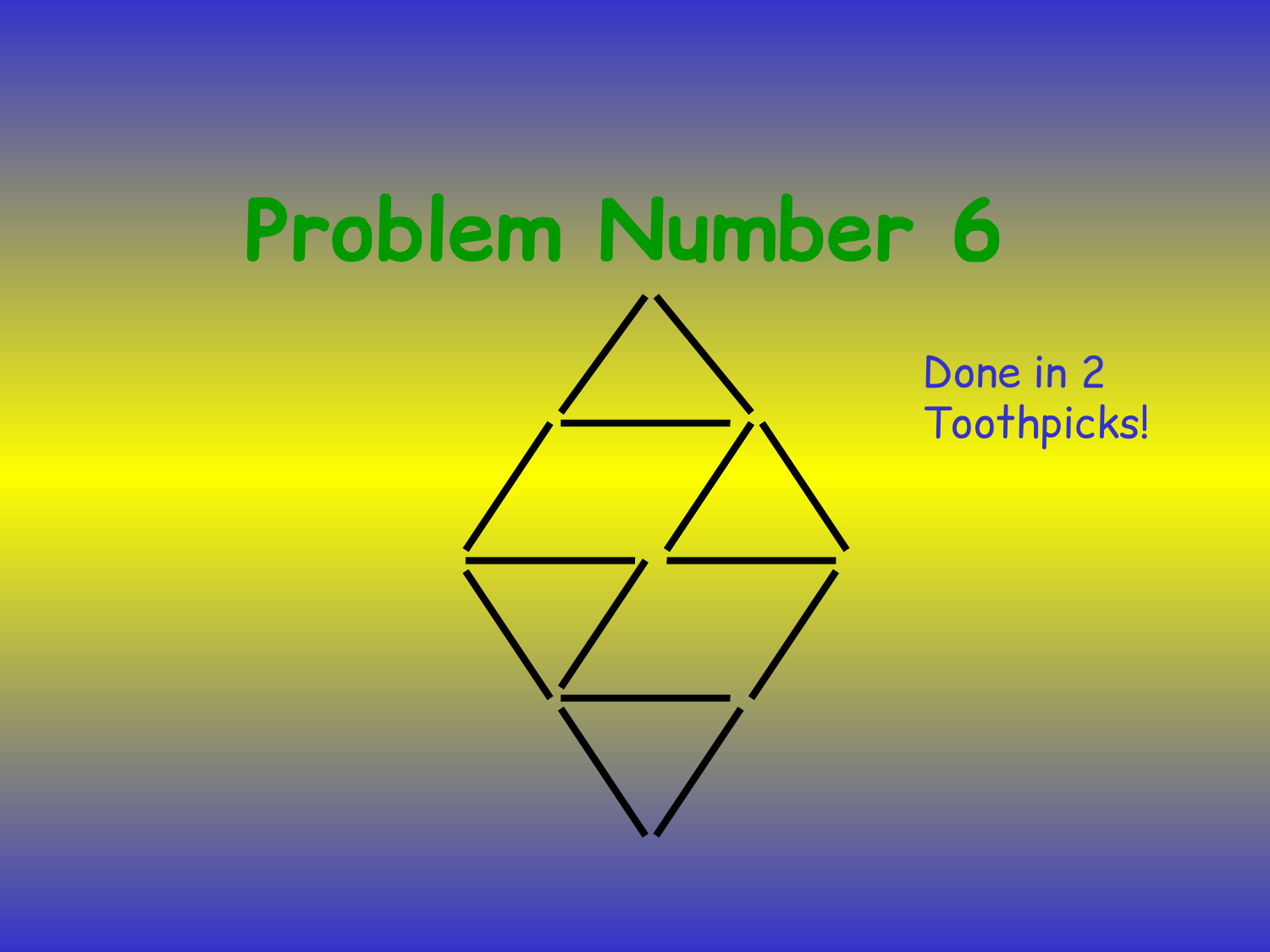

Problem Number 6

Done in 2
Toothpicks!